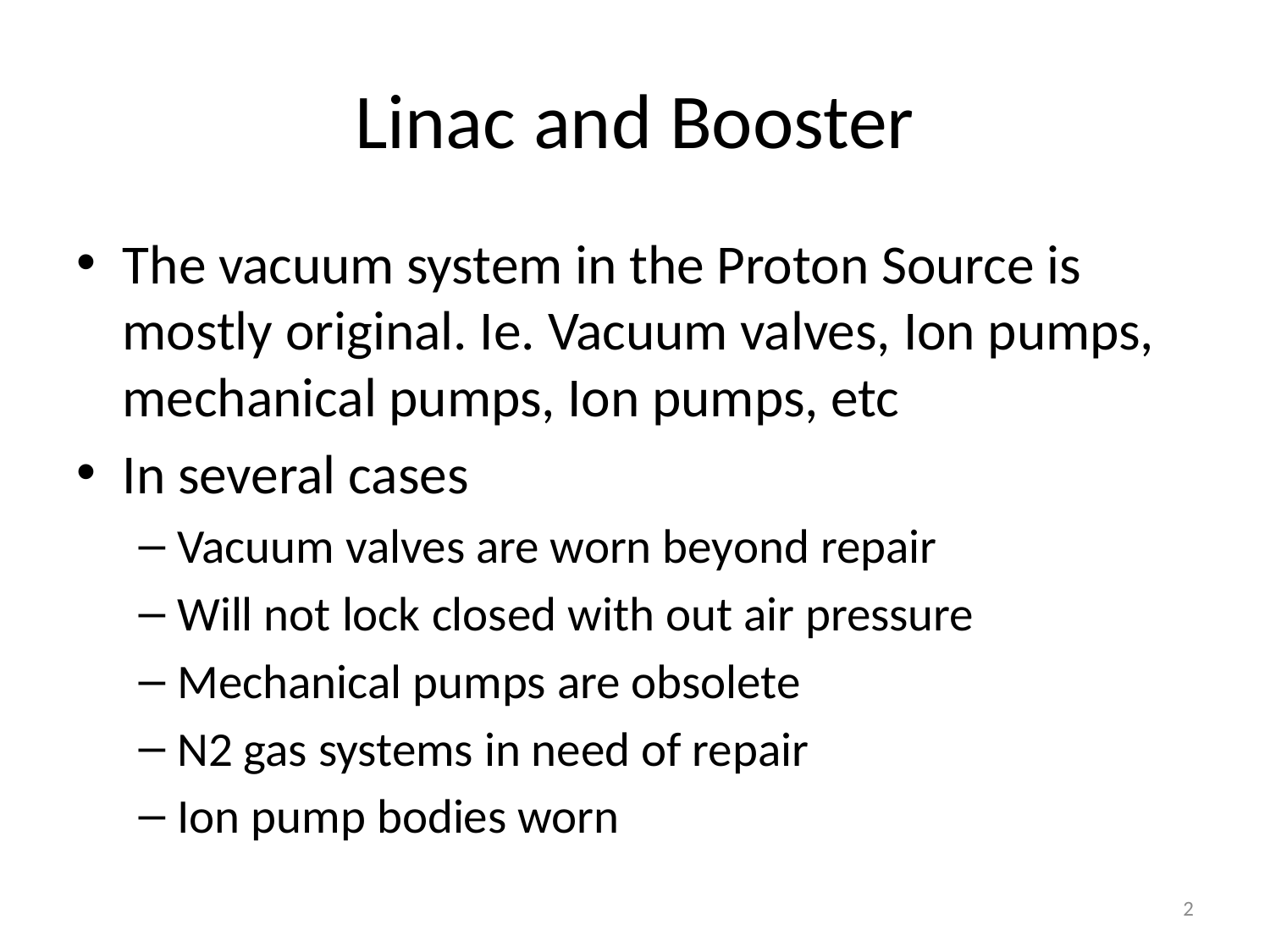

# Linac and Booster
The vacuum system in the Proton Source is mostly original. Ie. Vacuum valves, Ion pumps, mechanical pumps, Ion pumps, etc
In several cases
Vacuum valves are worn beyond repair
Will not lock closed with out air pressure
Mechanical pumps are obsolete
N2 gas systems in need of repair
Ion pump bodies worn
2